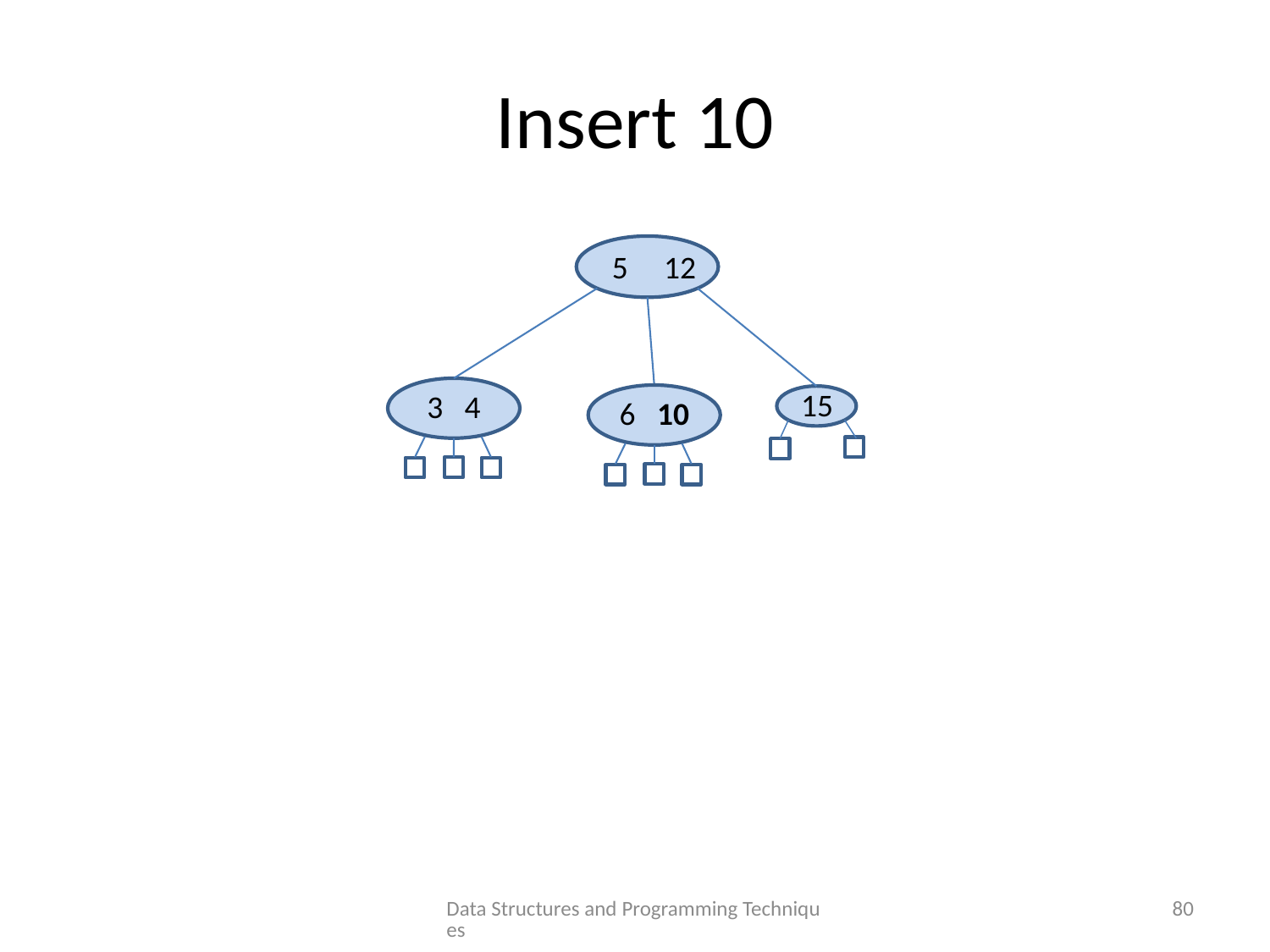

# Insert 10

5     12

15
3   4

6   10

Data Structures and Programming Techniques
80